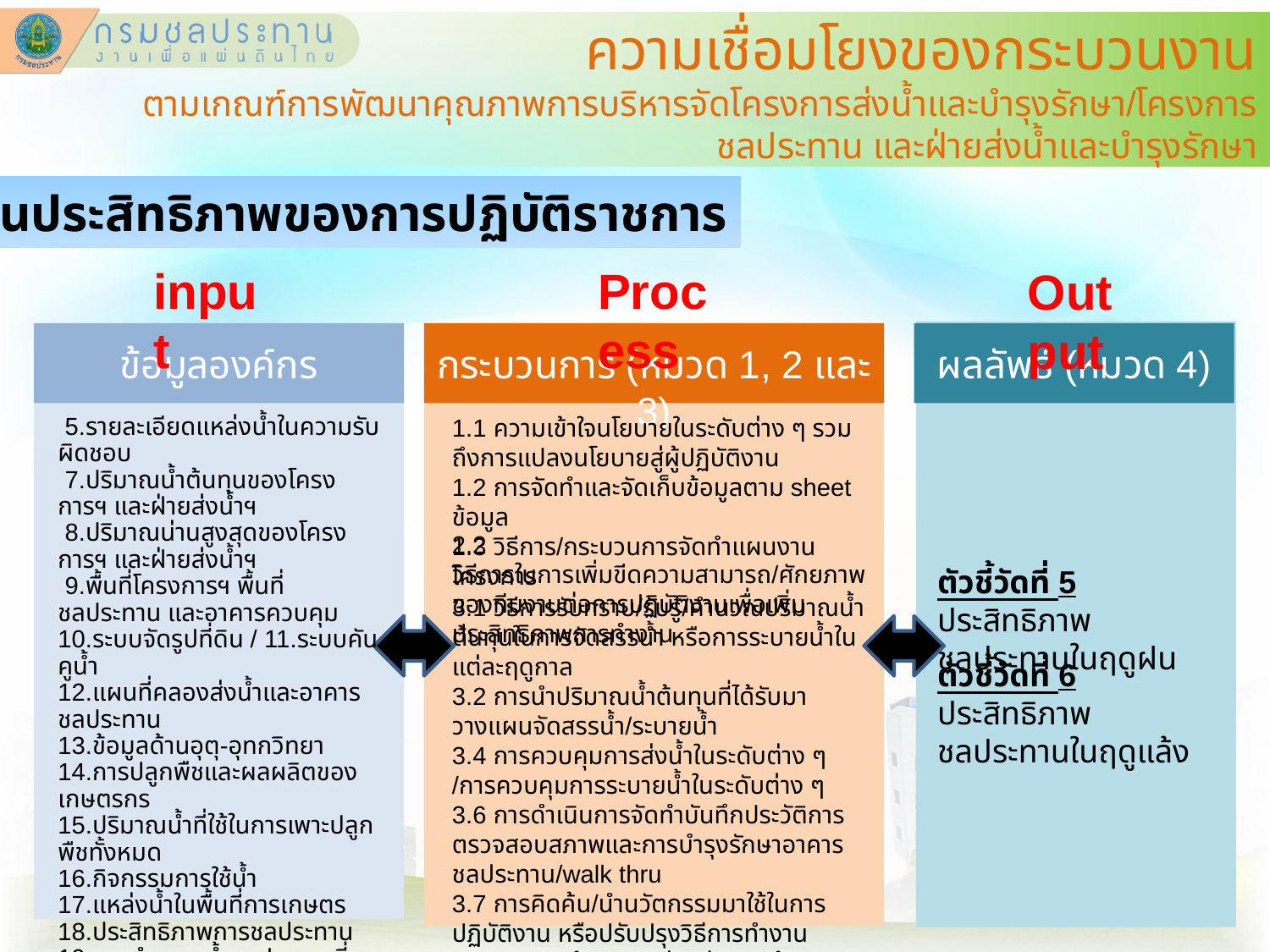

ความเชื่อมโยงของกระบวนงาน
ตามเกณฑ์การพัฒนาคุณภาพการบริหารจัดโครงการส่งน้ำและบำรุงรักษา/โครงการชลประทาน และฝ่ายส่งน้ำและบำรุงรักษา
มิติด้านประสิทธิภาพของการปฏิบัติราชการ
input
Process
Output

ข้อมูลองค์กร
กระบวนการ (หมวด 1, 2 และ 3)
ผลลัพธ์ (หมวด 4)
1.1 ความเข้าใจนโยบายในระดับต่าง ๆ รวมถึงการแปลงนโยบายสู่ผู้ปฏิบัติงาน
1.2 การจัดทำและจัดเก็บข้อมูลตาม sheet ข้อมูล
1.3 วิธีการ/กระบวนการจัดทำแผนงานโครงการ
 5.รายละเอียดแหล่งน้ำในความรับผิดชอบ
 7.ปริมาณน้ำต้นทุนของโครงการฯ และฝ่ายส่งน้ำฯ
 8.ปริมาณน่านสูงสุดของโครงการฯ และฝ่ายส่งน้ำฯ
 9.พื้นที่โครงการฯ พื้นที่ชลประทาน และอาคารควบคุม
10.ระบบจัดรูปที่ดิน / 11.ระบบคันคูน้ำ
12.แผนที่คลองส่งน้ำและอาคารชลประทาน
13.ข้อมูลด้านอุตุ-อุทกวิทยา
14.การปลูกพืชและผลผลิตของเกษตรกร
15.ปริมาณน้ำที่ใช้ในการเพาะปลูกพืชทั้งหมด
16.กิจกรรมการใช้น้ำ
17.แหล่งน้ำในพื้นที่การเกษตร
18.ประสิทธิภาพการชลประทาน
19.การคำนวณน้ำชลประทานที่ต้องส่งให้พื้นที่เพาะปลูก
20.ขั้นตอนและวิธีการในการดำเนินการส่งน้ำ/การระบายน้ำ
21.การสอบเทียบอาคาร
26.อัตรากำลังของโครงการฯ และฝ่ายส่งน้ำฯ
2.2 วิธีการในการเพิ่มขีดความสามารถ/ศักยภาพของทีมงานต่อการปฏิบัติงานเพื่อเพิ่มประสิทธิภาพการทำงาน
ตัวชี้วัดที่ 5 ประสิทธิภาพชลประทานในฤดูฝน
3.1 วิธีการรับทราบ/รับรู้/คำนวณปริมาณน้ำต้นทุนในการจัดสรรน้ำ หรือการระบายน้ำในแต่ละฤดูกาล
3.2 การนำปริมาณน้ำต้นทุนที่ได้รับมาวางแผนจัดสรรน้ำ/ระบายน้ำ
3.4 การควบคุมการส่งน้ำในระดับต่าง ๆ /การควบคุมการระบายน้ำในระดับต่าง ๆ
3.6 การดำเนินการจัดทำบันทึกประวัติการตรวจสอบสภาพและการบำรุงรักษาอาคารชลประทาน/walk thru
3.7 การคิดค้น/นำนวัตกรรมมาใช้ในการปฏิบัติงาน หรือปรับปรุงวิธีการทำงาน
3.8 วิธีการสร้างการมีส่วนร่วมกับผู้รับบริการและผู้มีส่วนได้ส่วนเสียในแต่ละฤดูกาล

ตัวชี้วัดที่ 6 ประสิทธิภาพชลประทานในฤดูแล้ง